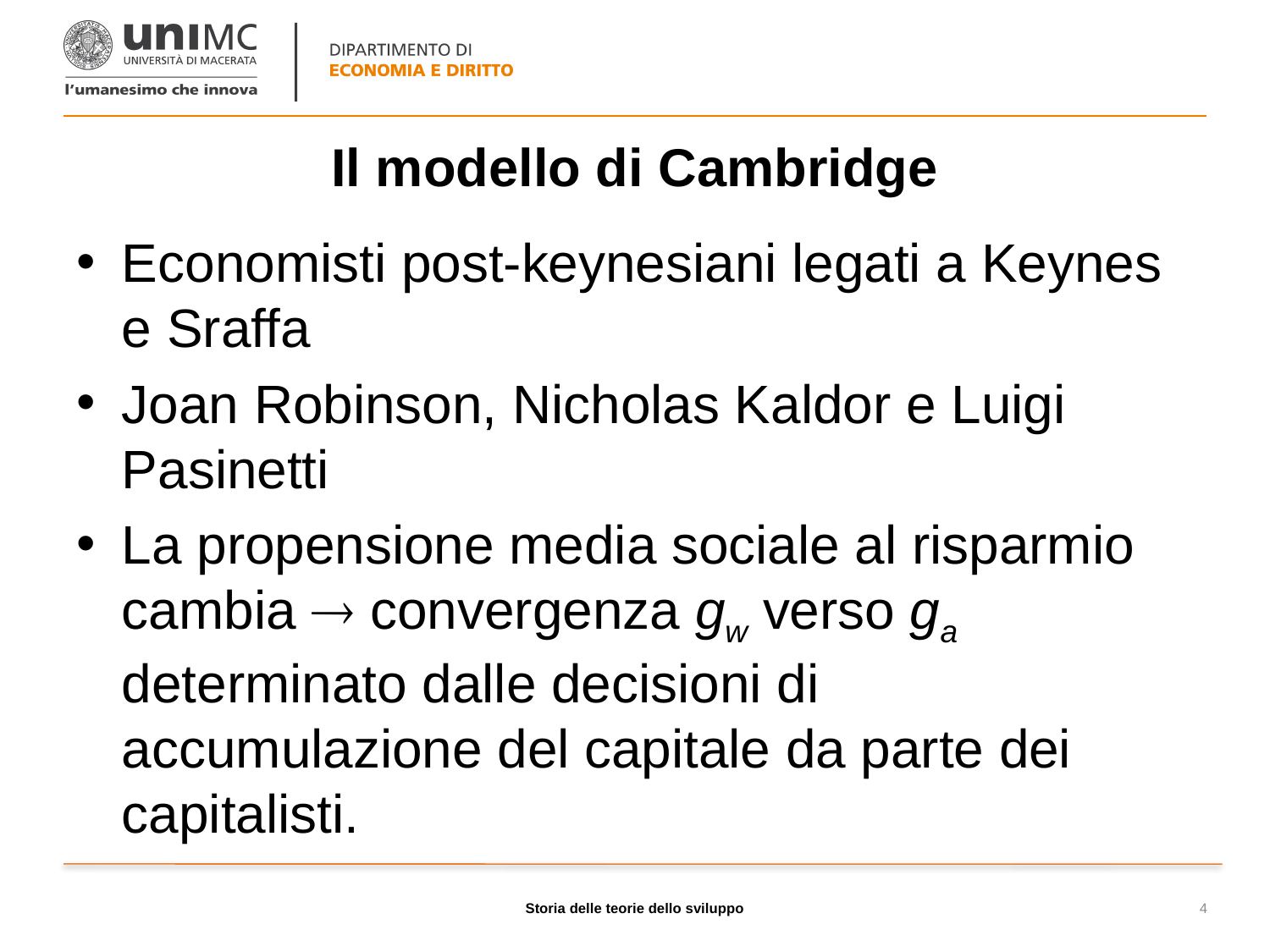

# Il modello di Cambridge
Economisti post-keynesiani legati a Keynes e Sraffa
Joan Robinson, Nicholas Kaldor e Luigi Pasinetti
La propensione media sociale al risparmio cambia → convergenza gw verso ga determinato dalle decisioni di accumulazione del capitale da parte dei capitalisti.
Storia delle teorie dello sviluppo
4